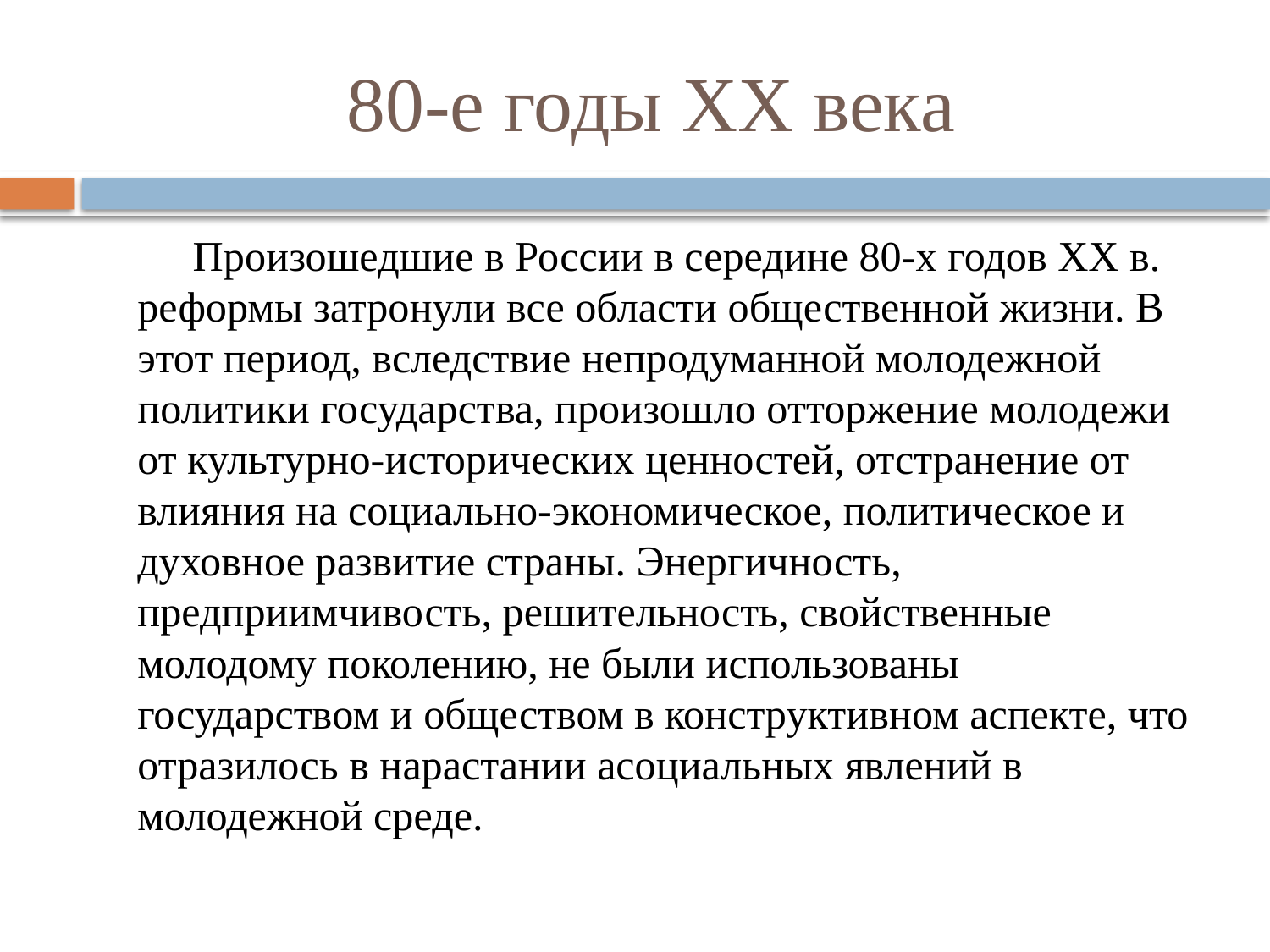

# 80-е годы ХХ века
         Произошедшие в России в середине 80-х годов ХХ в. реформы затронули все области общественной жизни. В этот период, вследствие непродуманной молодежной политики государства, произошло отторжение молодежи от культурно-исторических ценностей, отстранение от влияния на социально-экономическое, политическое и духовное развитие страны. Энергичность, предприимчивость, решительность, свойственные молодому поколению, не были использованы государством и обществом в конструктивном аспекте, что отразилось в нарастании асоциальных явлений в молодежной среде.